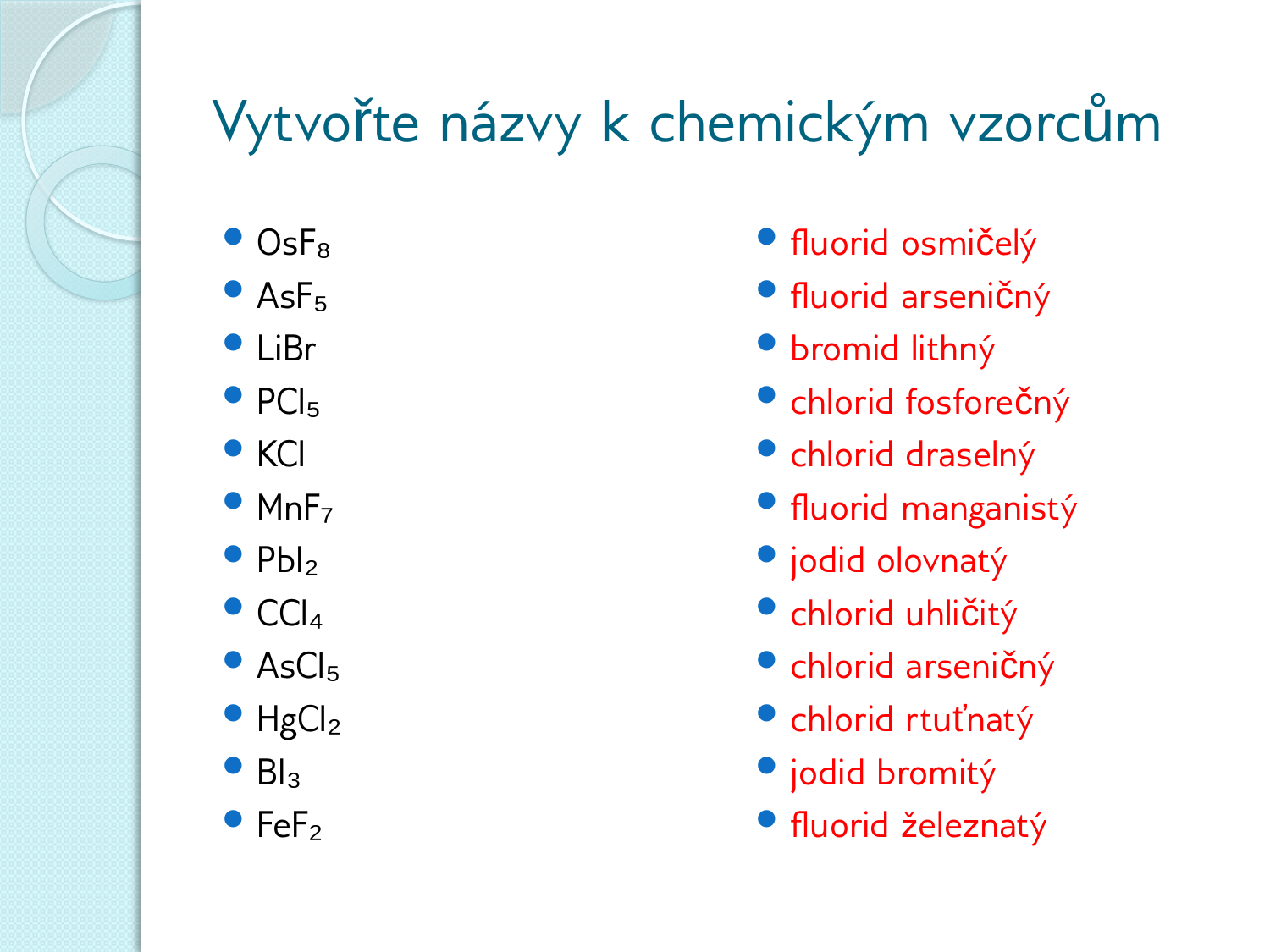

# Vytvořte názvy k chemickým vzorcům
OsF₈
AsF₅
LiBr
PCl₅
KCl
MnF₇
PbI₂
CCl₄
AsCl₅
HgCl₂
BI₃
FeF₂
fluorid osmičelý
fluorid arseničný
bromid lithný
chlorid fosforečný
chlorid draselný
fluorid manganistý
jodid olovnatý
chlorid uhličitý
chlorid arseničný
chlorid rtuťnatý
jodid bromitý
fluorid železnatý